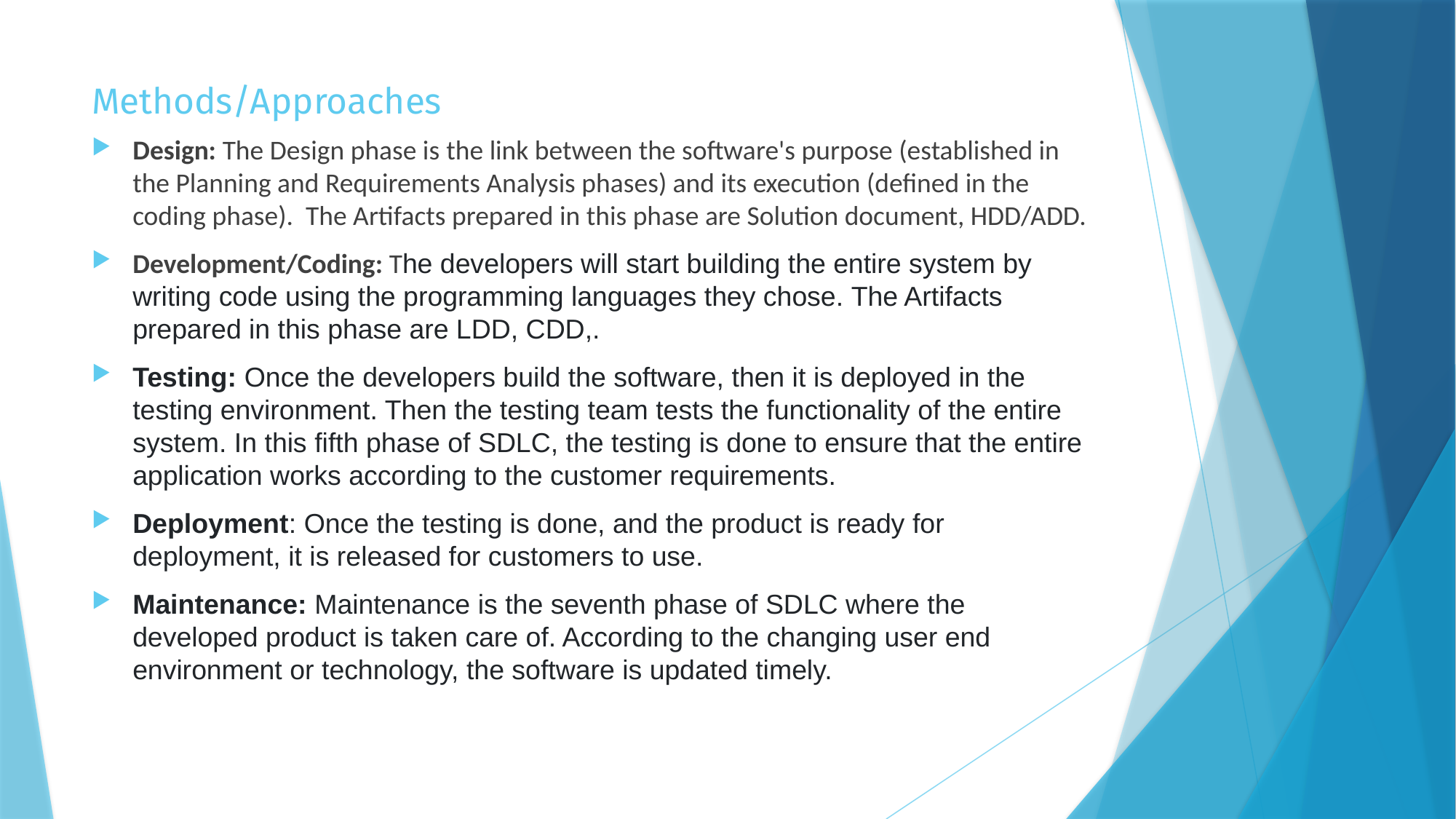

# Methods/Approaches
Design: The Design phase is the link between the software's purpose (established in the Planning and Requirements Analysis phases) and its execution (defined in the coding phase).  The Artifacts prepared in this phase are Solution document, HDD/ADD.
Development/Coding: The developers will start building the entire system by writing code using the programming languages they chose. The Artifacts prepared in this phase are LDD, CDD,.
Testing: Once the developers build the software, then it is deployed in the testing environment. Then the testing team tests the functionality of the entire system. In this fifth phase of SDLC, the testing is done to ensure that the entire application works according to the customer requirements.
Deployment: Once the testing is done, and the product is ready for deployment, it is released for customers to use.
Maintenance: Maintenance is the seventh phase of SDLC where the developed product is taken care of. According to the changing user end environment or technology, the software is updated timely.